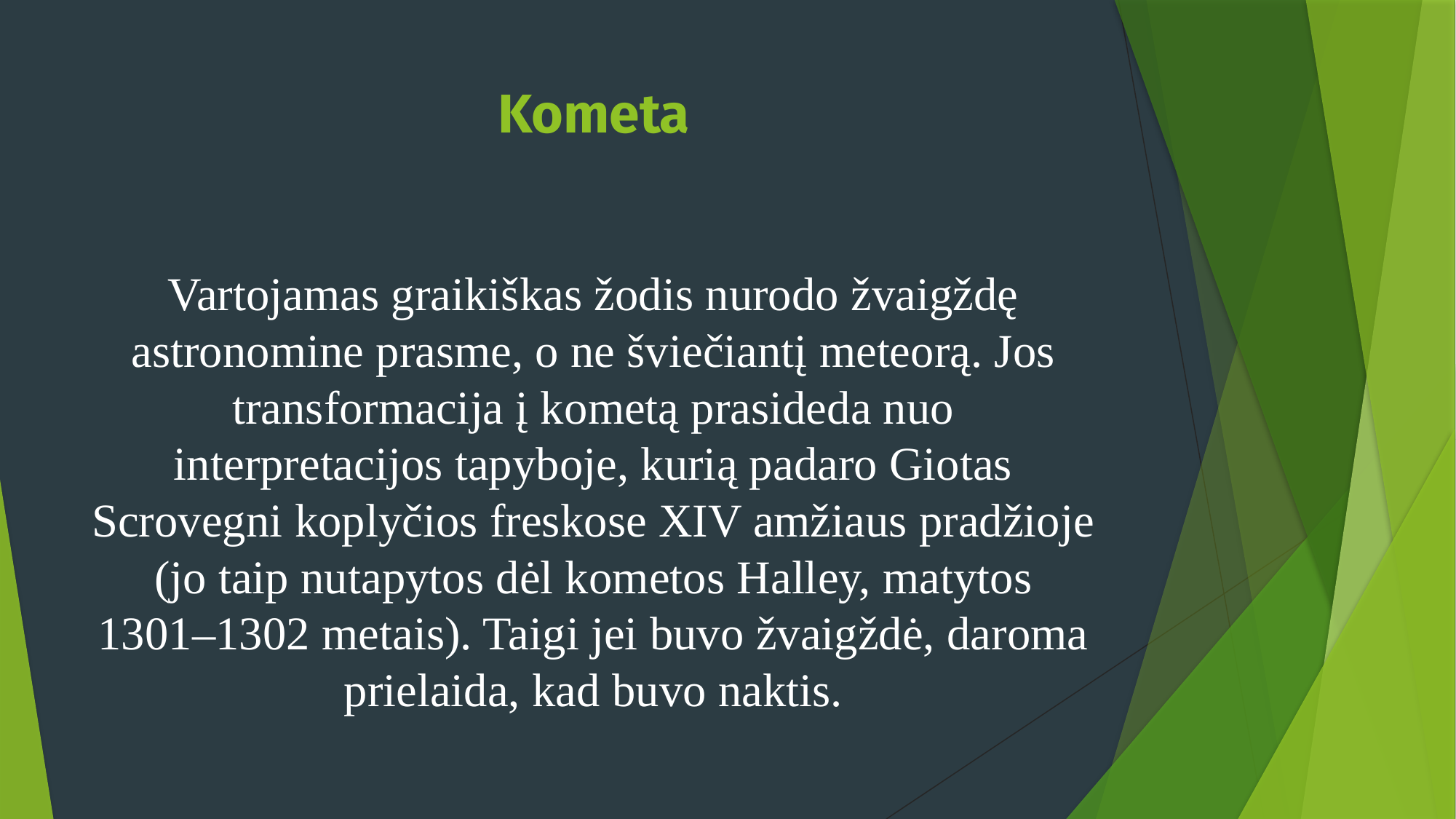

# Kometa
Vartojamas graikiškas žodis nurodo žvaigždę astronomine prasme, o ne šviečiantį meteorą. Jos transformacija į kometą prasideda nuo interpretacijos tapyboje, kurią padaro Giotas Scrovegni koplyčios freskose XIV amžiaus pradžioje (jo taip nutapytos dėl kometos Halley, matytos 1301–1302 metais). Taigi jei buvo žvaigždė, daroma prielaida, kad buvo naktis.